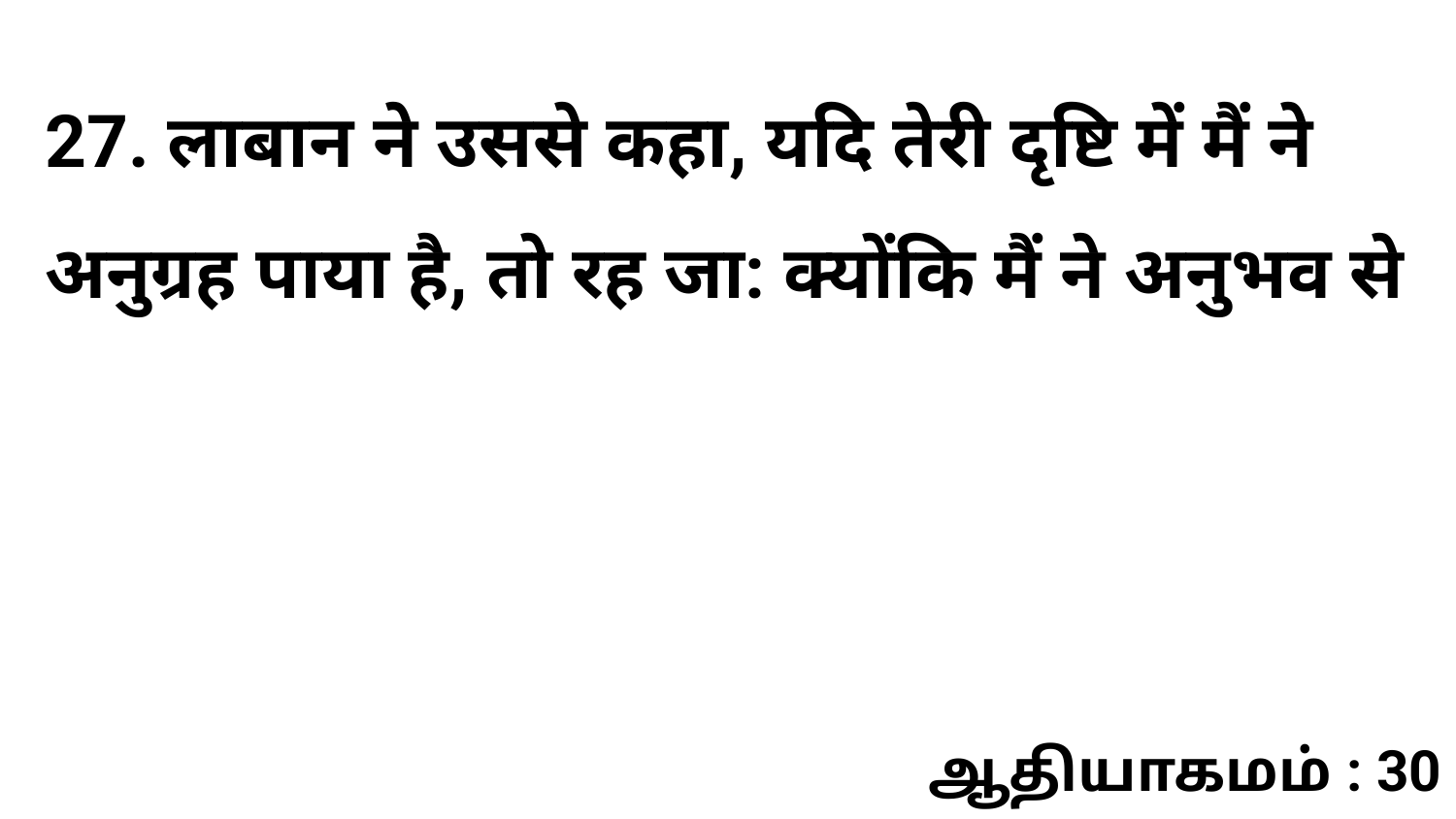

27. लाबान ने उससे कहा, यदि तेरी दृष्टि में मैं ने अनुग्रह पाया है, तो रह जा: क्योंकि मैं ने अनुभव से
ஆதியாகமம் : 30